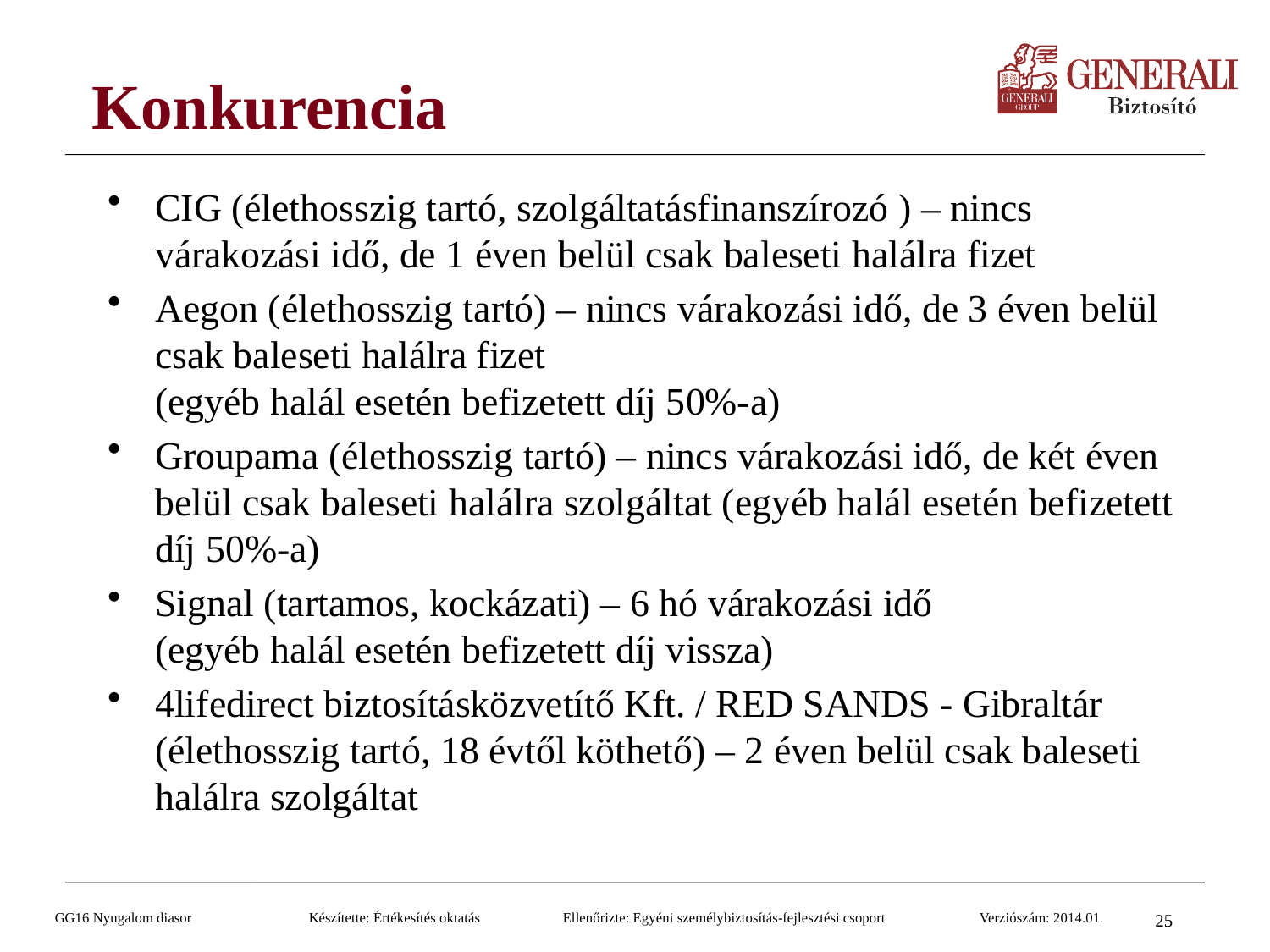

# Konkurencia
CIG (élethosszig tartó, szolgáltatásfinanszírozó ) – nincs várakozási idő, de 1 éven belül csak baleseti halálra fizet
Aegon (élethosszig tartó) – nincs várakozási idő, de 3 éven belül csak baleseti halálra fizet
(egyéb halál esetén befizetett díj 50%-a)
Groupama (élethosszig tartó) – nincs várakozási idő, de két éven belül csak baleseti halálra szolgáltat (egyéb halál esetén befizetett díj 50%-a)
Signal (tartamos, kockázati) – 6 hó várakozási idő
(egyéb halál esetén befizetett díj vissza)
4lifedirect biztosításközvetítő Kft. / RED SANDS - Gibraltár (élethosszig tartó, 18 évtől köthető) – 2 éven belül csak baleseti halálra szolgáltat